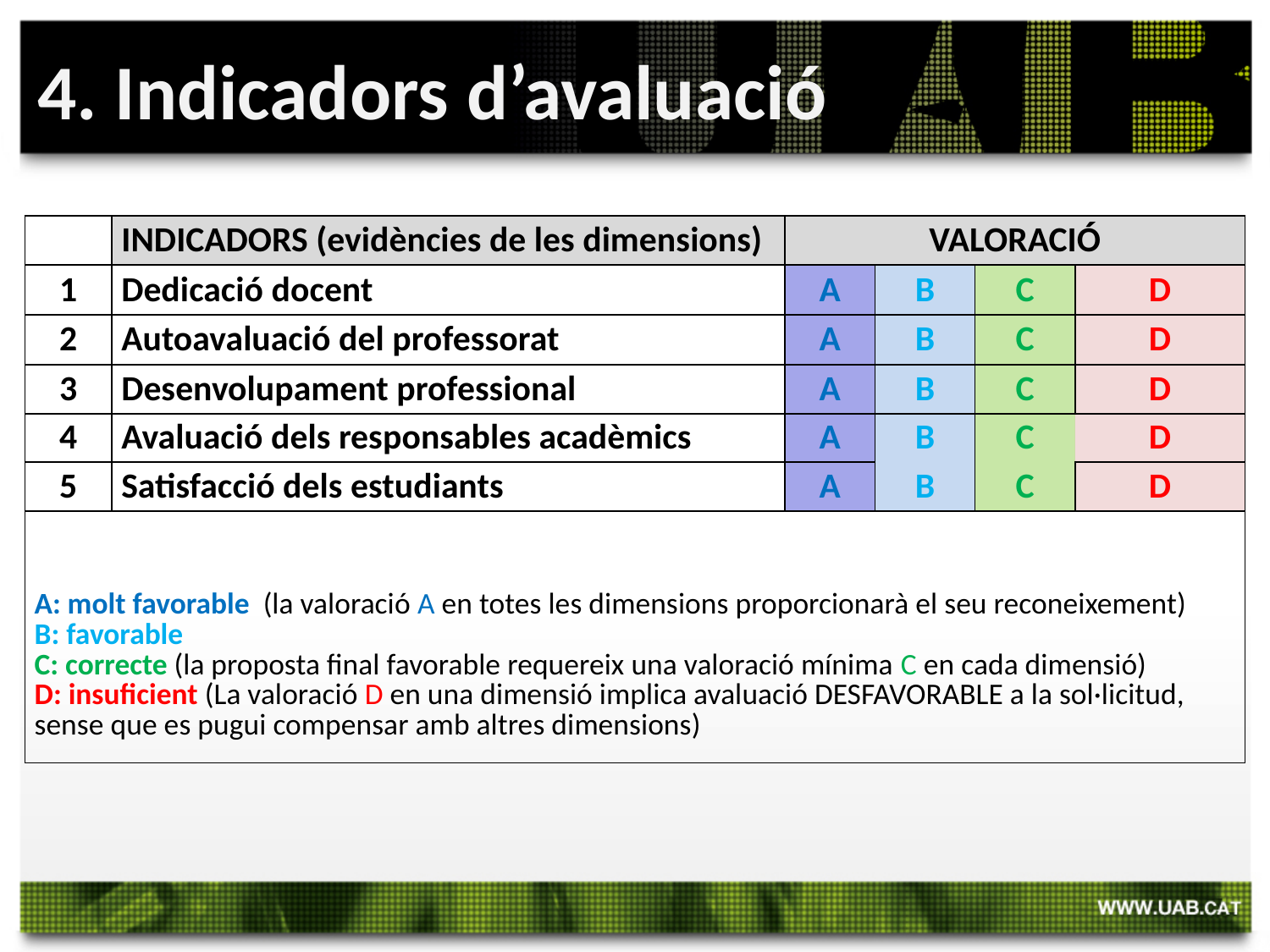

4. Indicadors d’avaluació
|  | INDICADORS (evidències de les dimensions) | VALORACIÓ |  |  |  |
| --- | --- | --- | --- | --- | --- |
| 1 | Dedicació docent | A | B | C | D |
| 2 | Autoavaluació del professorat | A | B | C | D |
| 3 | Desenvolupament professional | A | B | C | D |
| 4 | Avaluació dels responsables acadèmics | A | B | C | D |
| 5 | Satisfacció dels estudiants | A | B | C | D |
| A: molt favorable (la valoració A en totes les dimensions proporcionarà el seu reconeixement) B: favorable C: correcte (la proposta final favorable requereix una valoració mínima C en cada dimensió) D: insuficient (La valoració D en una dimensió implica avaluació DESFAVORABLE a la sol·licitud, sense que es pugui compensar amb altres dimensions) |  |  |  |  |  |